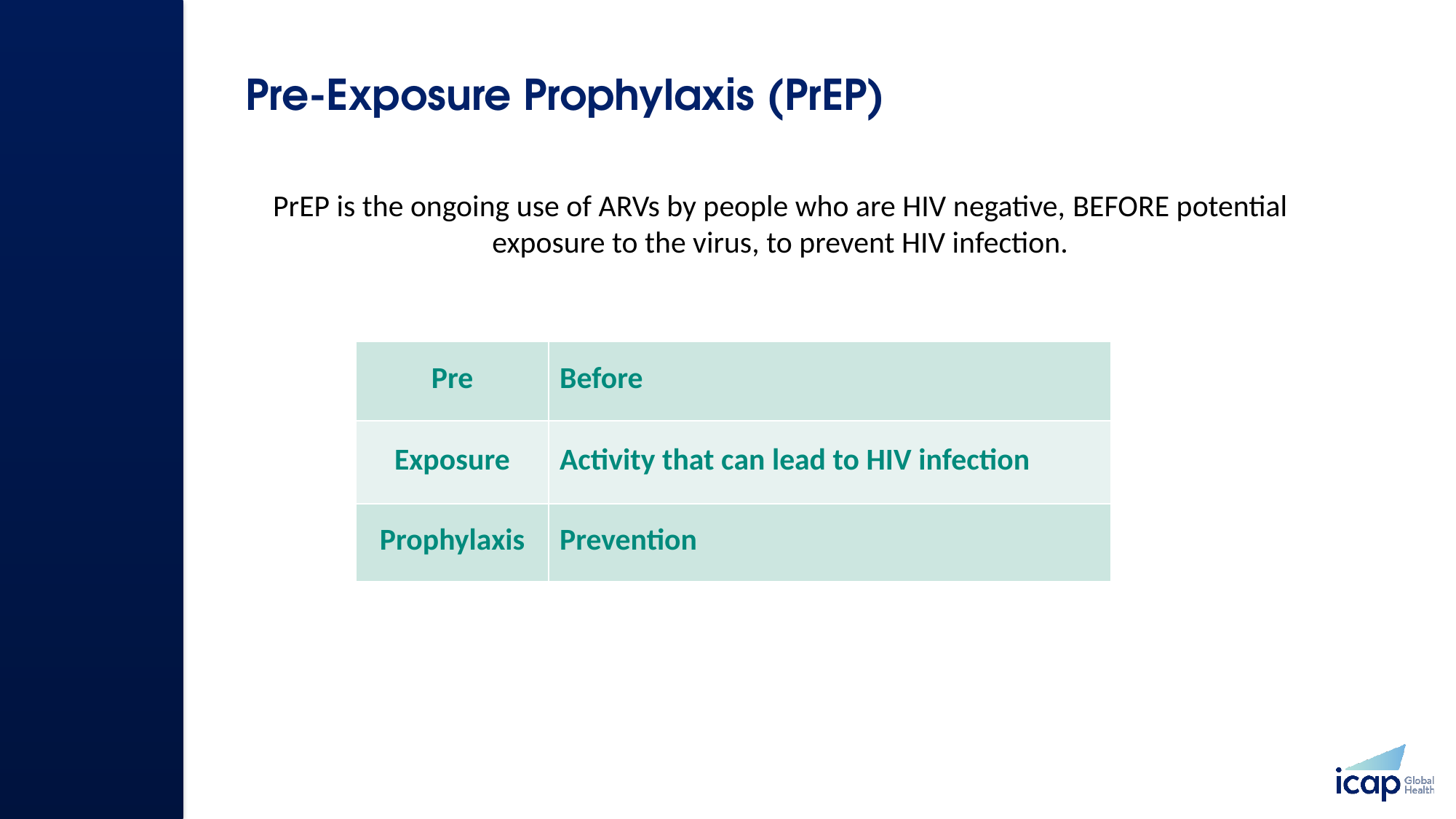

# Pre-Exposure Prophylaxis (PrEP)​
PrEP is the ongoing use of ARVs by people who are HIV negative,​ BEFORE potential exposure to the virus,​ to prevent HIV infection.​
| Pre | Before |
| --- | --- |
| Exposure | Activity that can lead to HIV infection |
| Prophylaxis | Prevention |